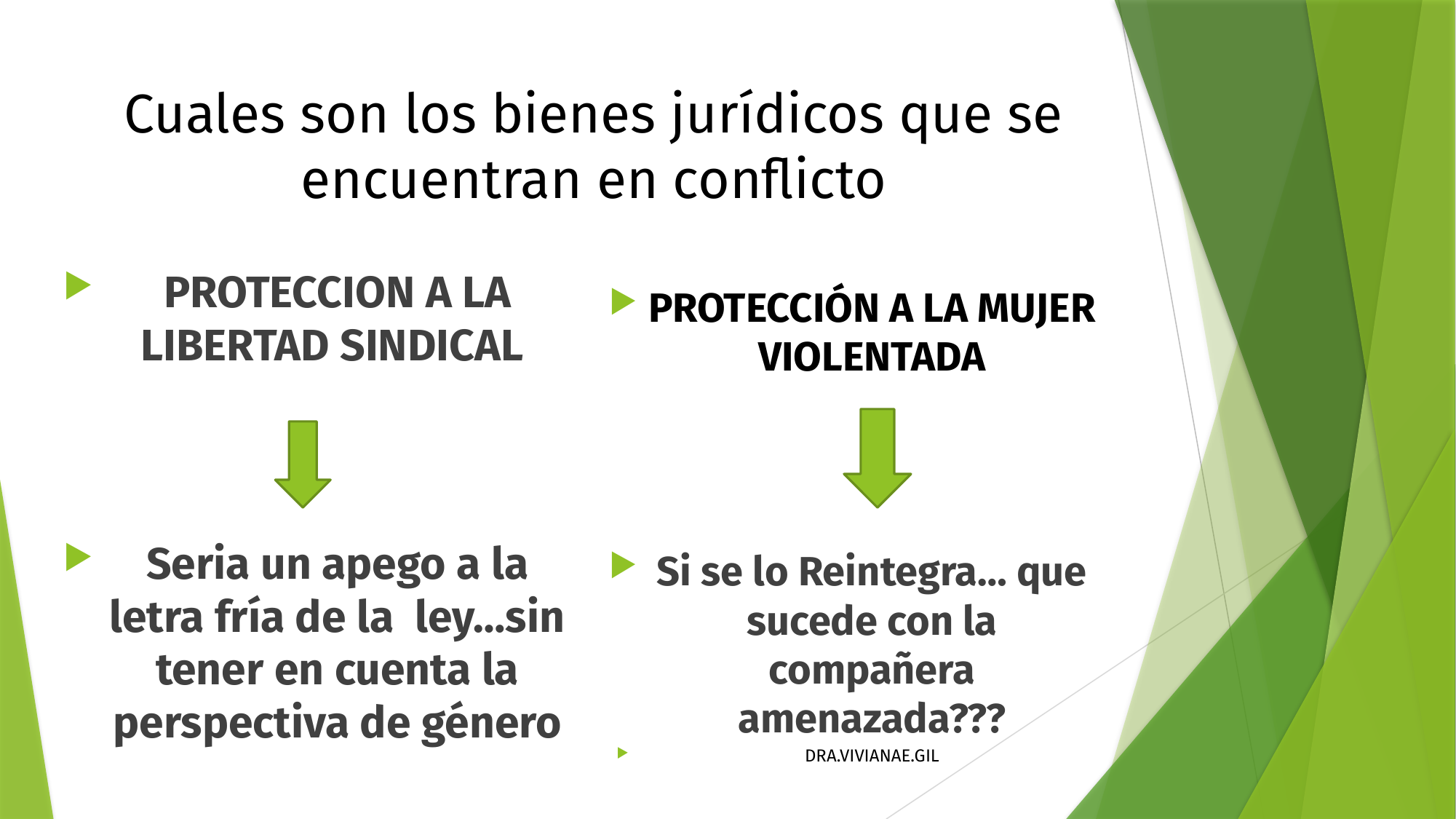

# Cuales son los bienes jurídicos que se encuentran en conflicto
PROTECCION A LA LIBERTAD SINDICAL

Seria un apego a la letra fría de la  ley…sin tener en cuenta la perspectiva de género
PROTECCIÓN A LA MUJER VIOLENTADA

Si se lo Reintegra… que sucede con la compañera amenazada???
DRA.VIVIANAE.GIL